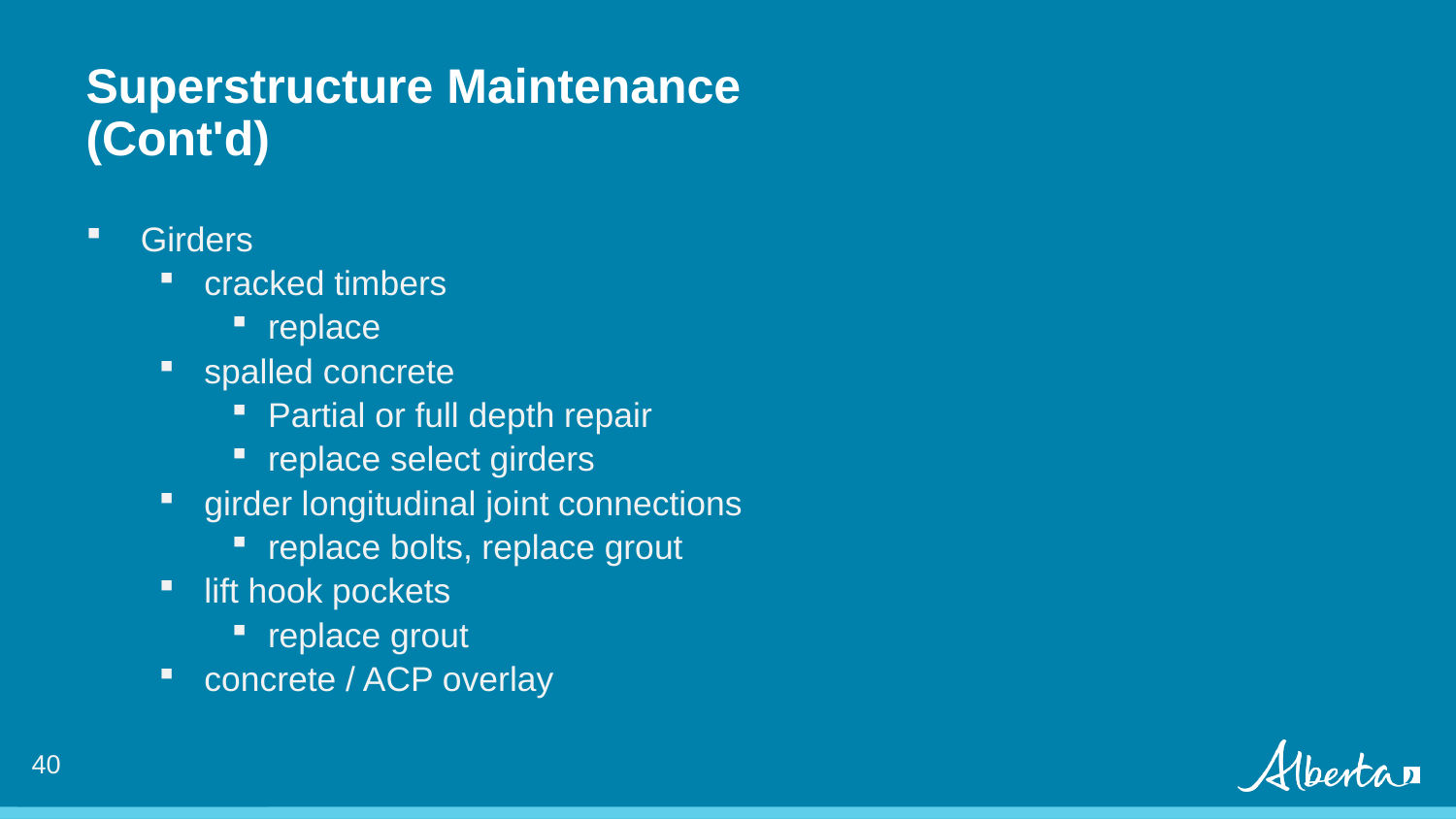

Superstructure Maintenance
(Cont'd)
Girders
cracked timbers
replace
spalled concrete
Partial or full depth repair
replace select girders
girder longitudinal joint connections
replace bolts, replace grout
lift hook pockets
replace grout
concrete / ACP overlay
40